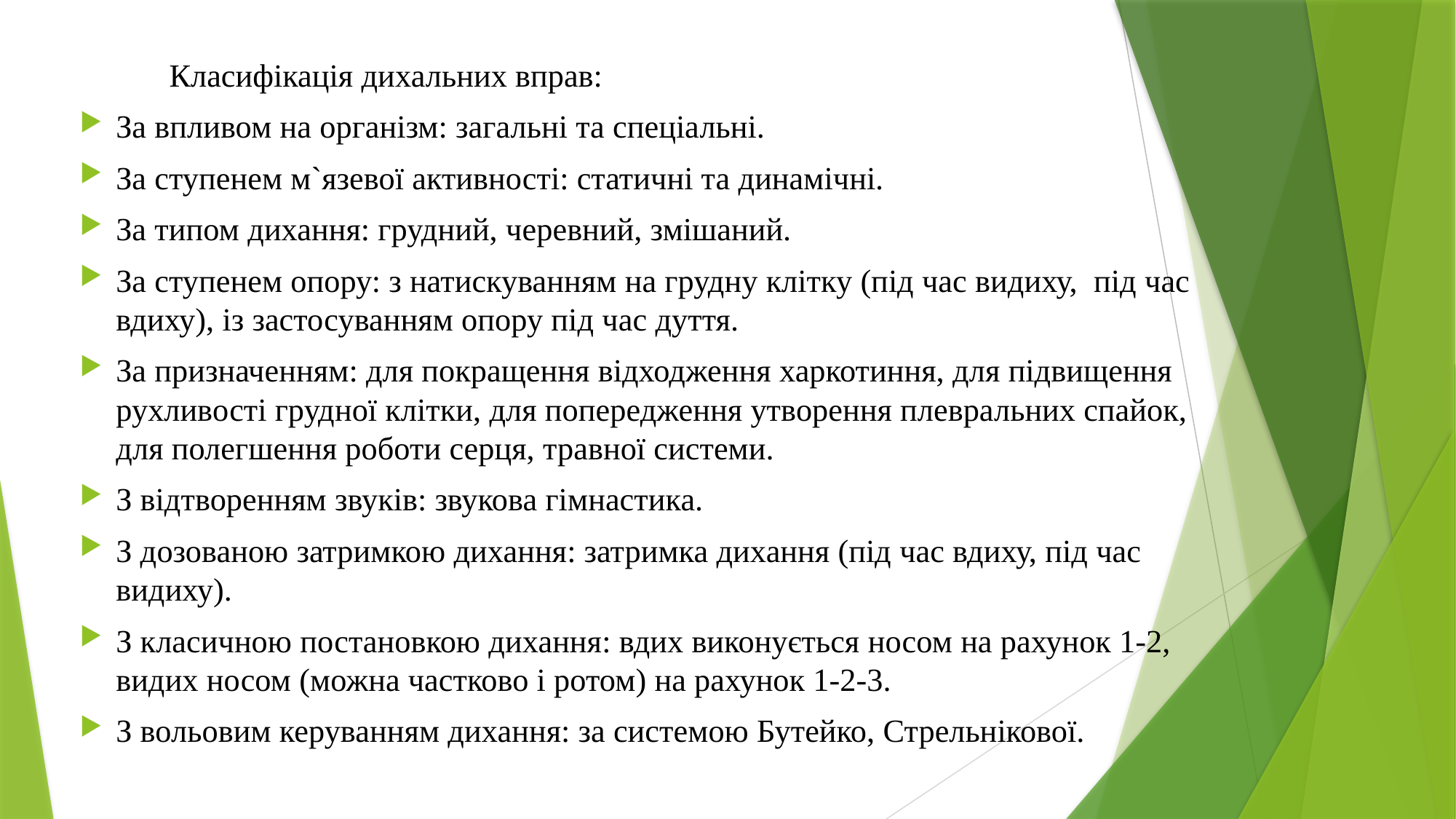

Класифікація дихальних вправ:
За впливом на організм: загальні та спеціальні.
За ступенем м`язевої активності: статичні та динамічні.
За типом дихання: грудний, черевний, змішаний.
За ступенем опору: з натискуванням на грудну клітку (під час видиху,  під час вдиху), із застосуванням опору під час дуття.
За призначенням: для покращення відходження харкотиння, для підвищення рухливості грудної клітки, для попередження утворення плевральних спайок, для полегшення роботи серця, травної системи.
З відтворенням звуків: звукова гімнастика.
З дозованою затримкою дихання: затримка дихання (під час вдиху, під час видиху).
З класичною постановкою дихання: вдих виконується носом на рахунок 1-2, видих носом (можна частково і ротом) на рахунок 1-2-3.
З вольовим керуванням дихання: за системою Бутейко, Стрельнікової.